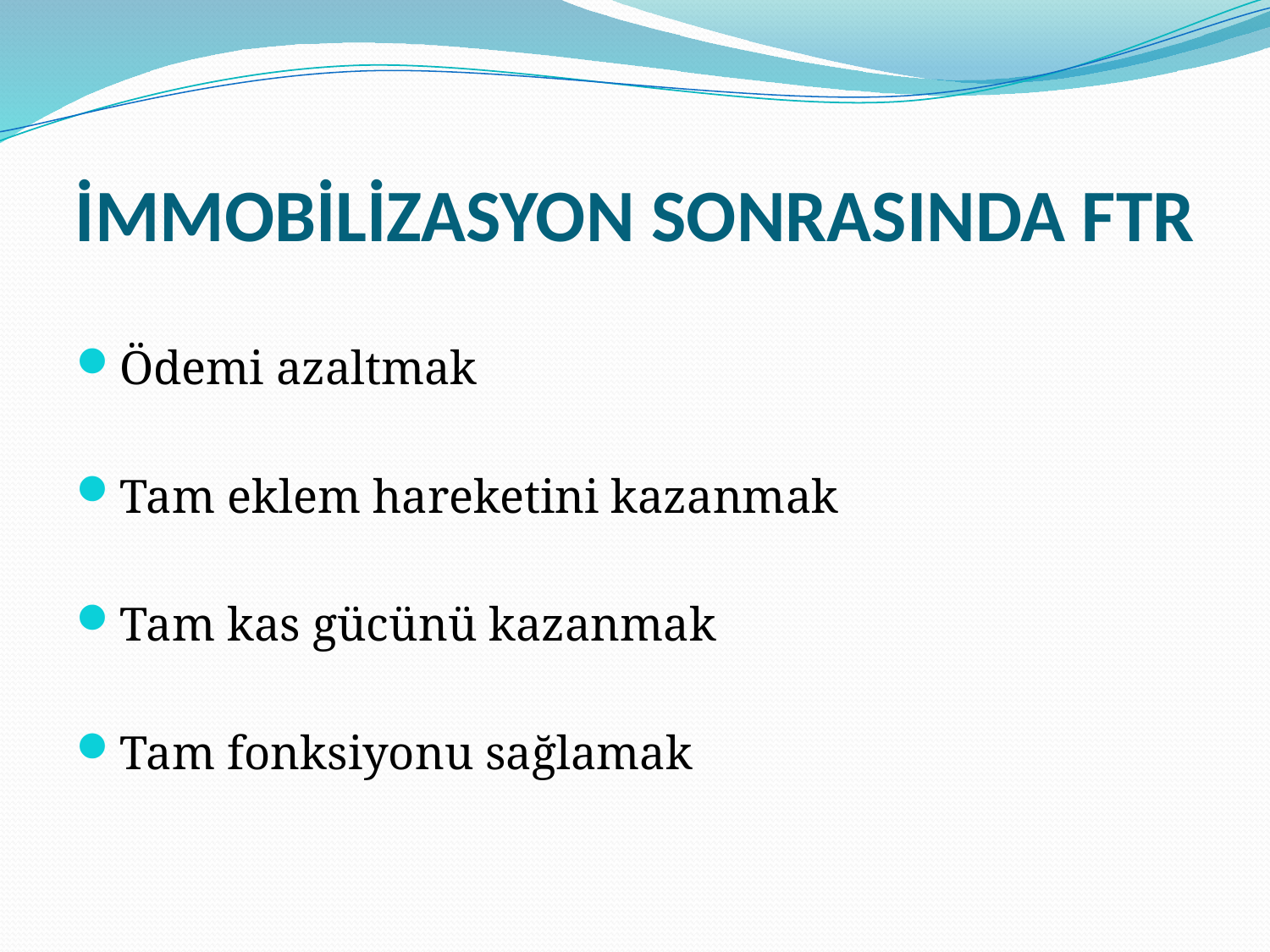

# İMMOBİLİZASYON SONRASINDA FTR

Ödemi azaltmak

Tam eklem hareketini kazanmak

Tam kas gücünü kazanmak

Tam fonksiyonu sağlamak